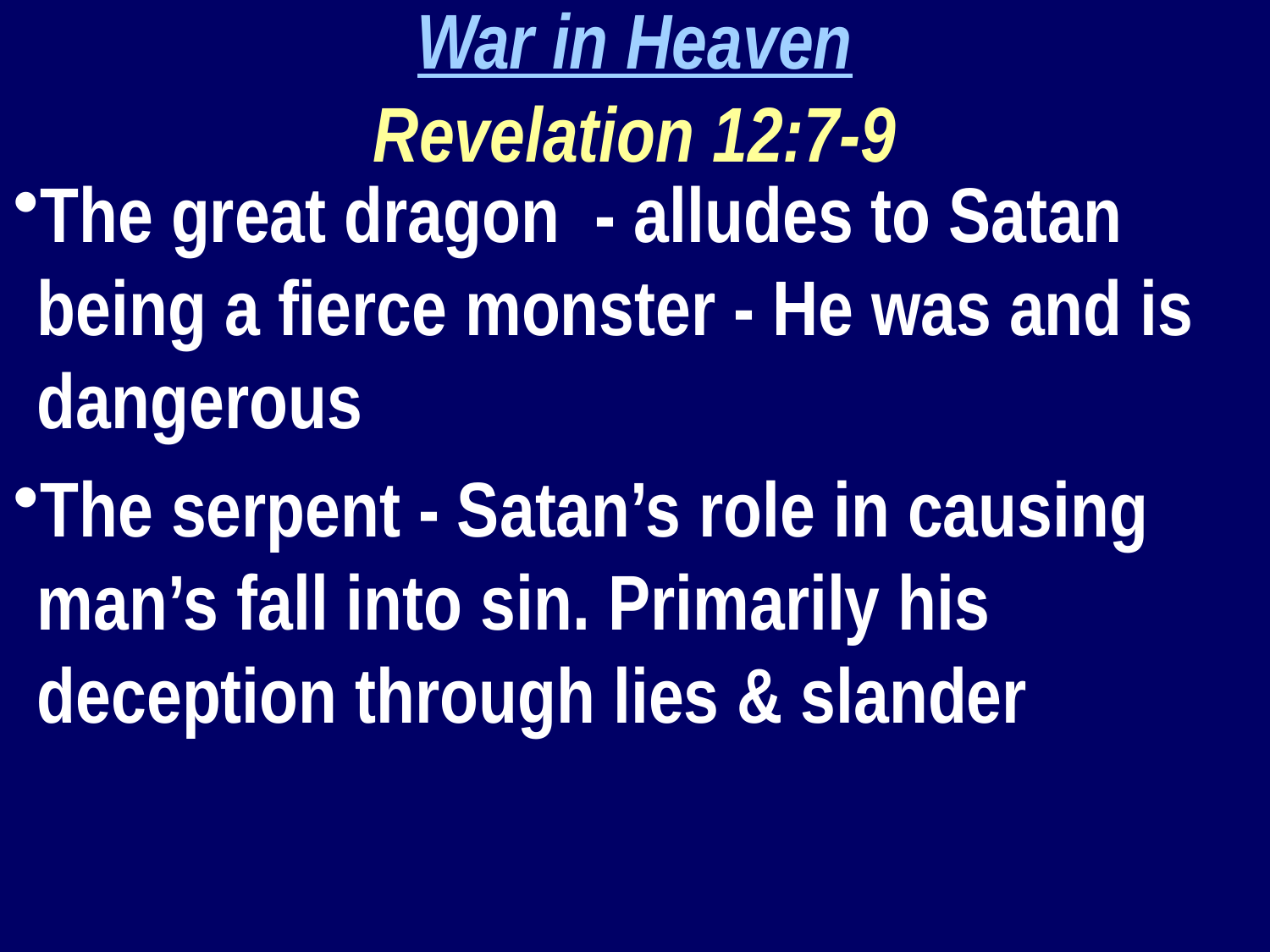

War in Heaven
Revelation 12:7-9
The great dragon  - alludes to Satan being a fierce monster - He was and is dangerous
The serpent - Satan’s role in causing man’s fall into sin. Primarily his deception through lies & slander